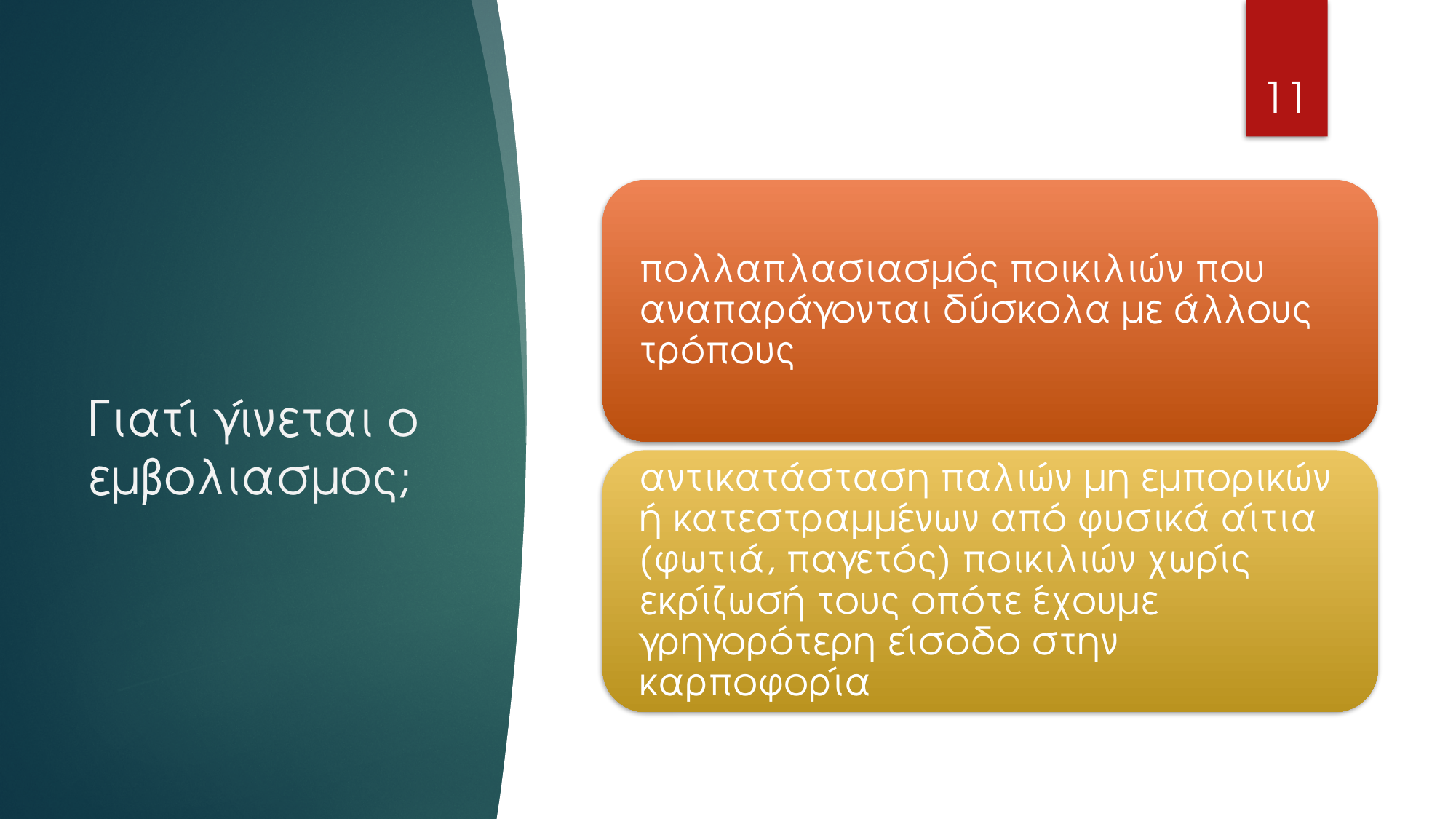

11
# Γιατί γίνεται ο εμβολιασμος;
πολλαπλασιασμός ποικιλιών που αναπαράγονται δύσκολα με άλλους τρόπους
αντικατάσταση παλιών μη εμπορικών  ή κατεστραμμένων από φυσικά αίτια (φωτιά, παγετός) ποικιλιών χωρίς εκρίζωσή τους οπότε έχουμε γρηγορότερη είσοδο στην καρποφορία